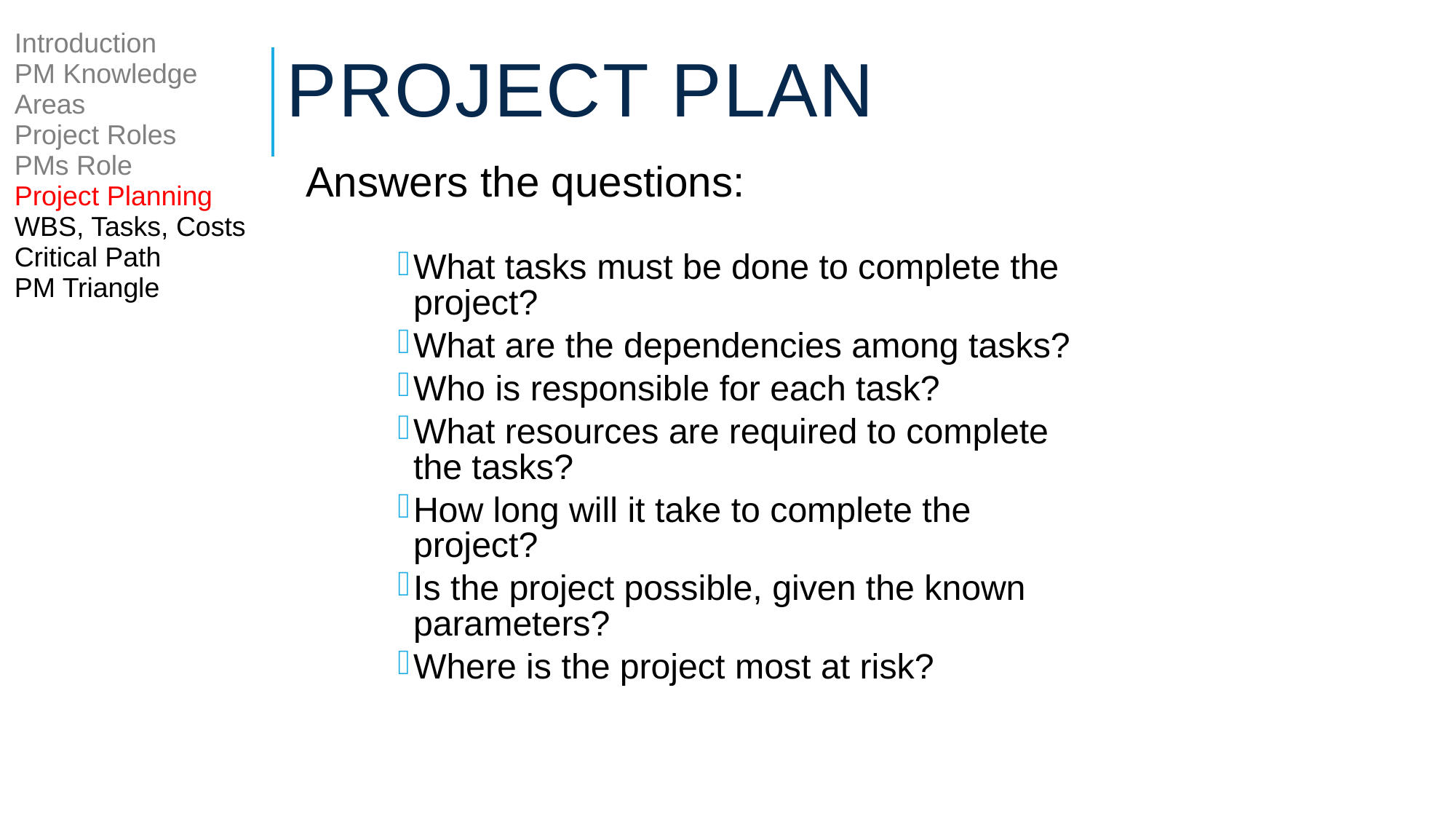

# Project Plan
| Introduction PM Knowledge Areas Project Roles PMs Role Project Planning WBS, Tasks, Costs Critical Path PM Triangle |
| --- |
Answers the questions:
What tasks must be done to complete the project?
What are the dependencies among tasks?
Who is responsible for each task?
What resources are required to complete the tasks?
How long will it take to complete the project?
Is the project possible, given the known parameters?
Where is the project most at risk?